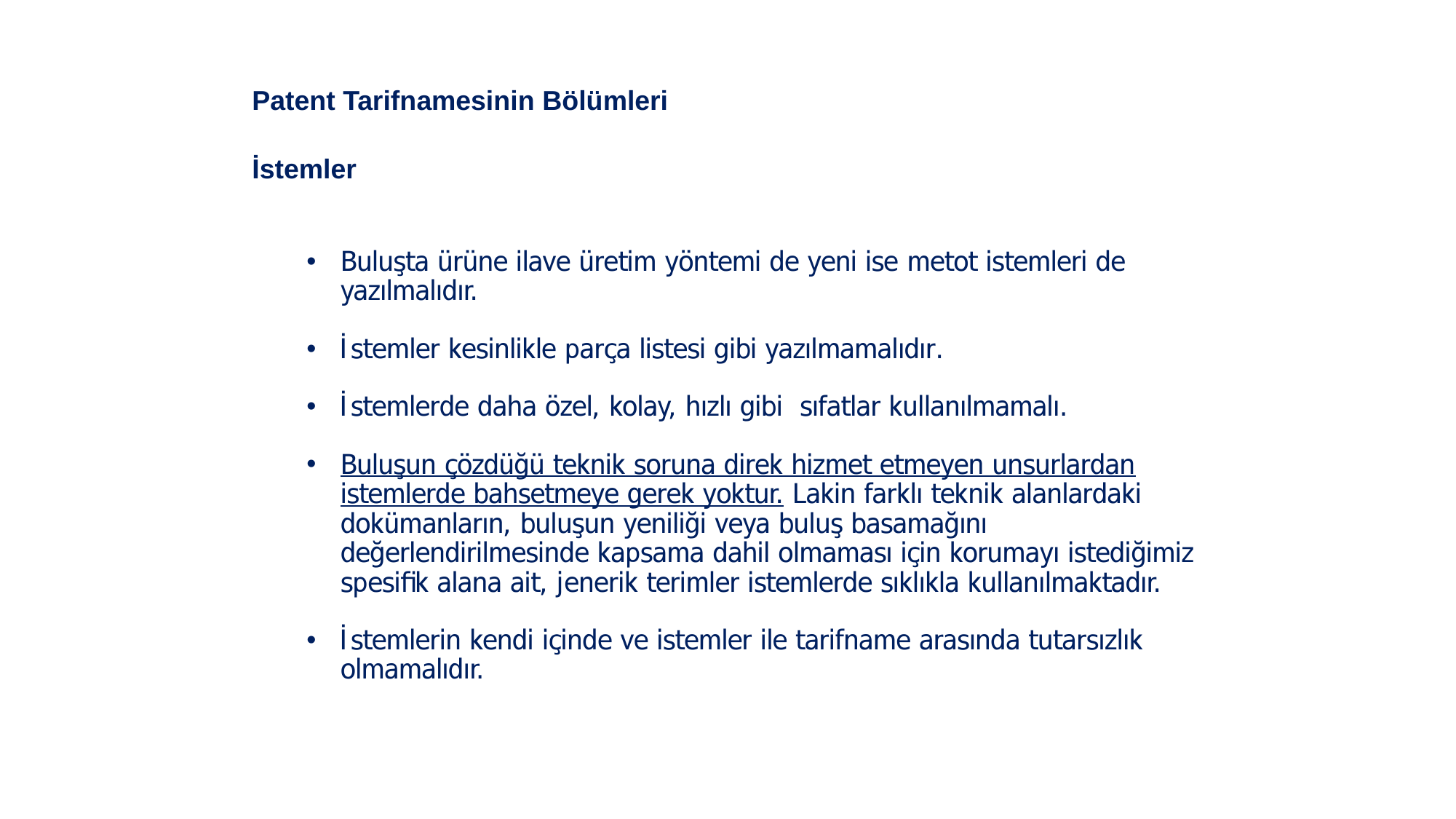

Patent Tarifnamesinin Bölümleri

İstemler

Buluşta ürüne ilave üretim yöntemi de yeni ise metot istemleri de yazılmalıdır.

İstemler kesinlikle parça listesi gibi yazılmamalıdır.

İstemlerde daha özel, kolay, hızlı gibi  sıfatlar kullanılmamalı.

Buluşun çözdüğü teknik soruna direk hizmet etmeyen unsurlardan istemlerde bahsetmeye gerek yoktur. Lakin farklı teknik alanlardaki dokümanların, buluşun yeniliği veya buluş basamağını değerlendirilmesinde kapsama dahil olmaması için korumayı istediğimiz spesifik alana ait, jenerik terimler istemlerde sıklıkla kullanılmaktadır.

İstemlerin kendi içinde ve istemler ile tarifname arasında tutarsızlık olmamalıdır.